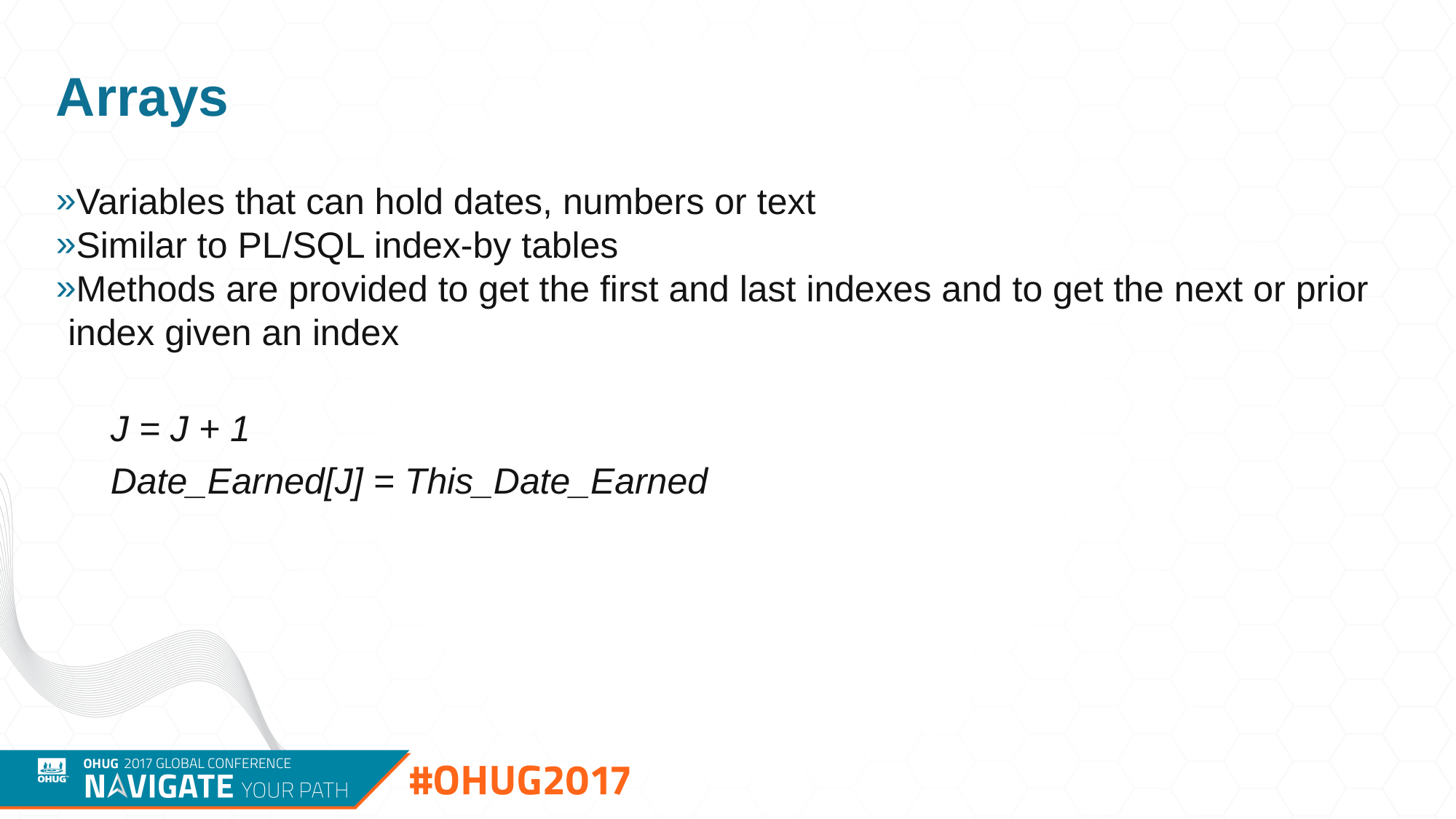

# Arrays
Variables that can hold dates, numbers or text
Similar to PL/SQL index-by tables
Methods are provided to get the first and last indexes and to get the next or prior index given an index

J = J + 1
Date_Earned[J] = This_Date_Earned